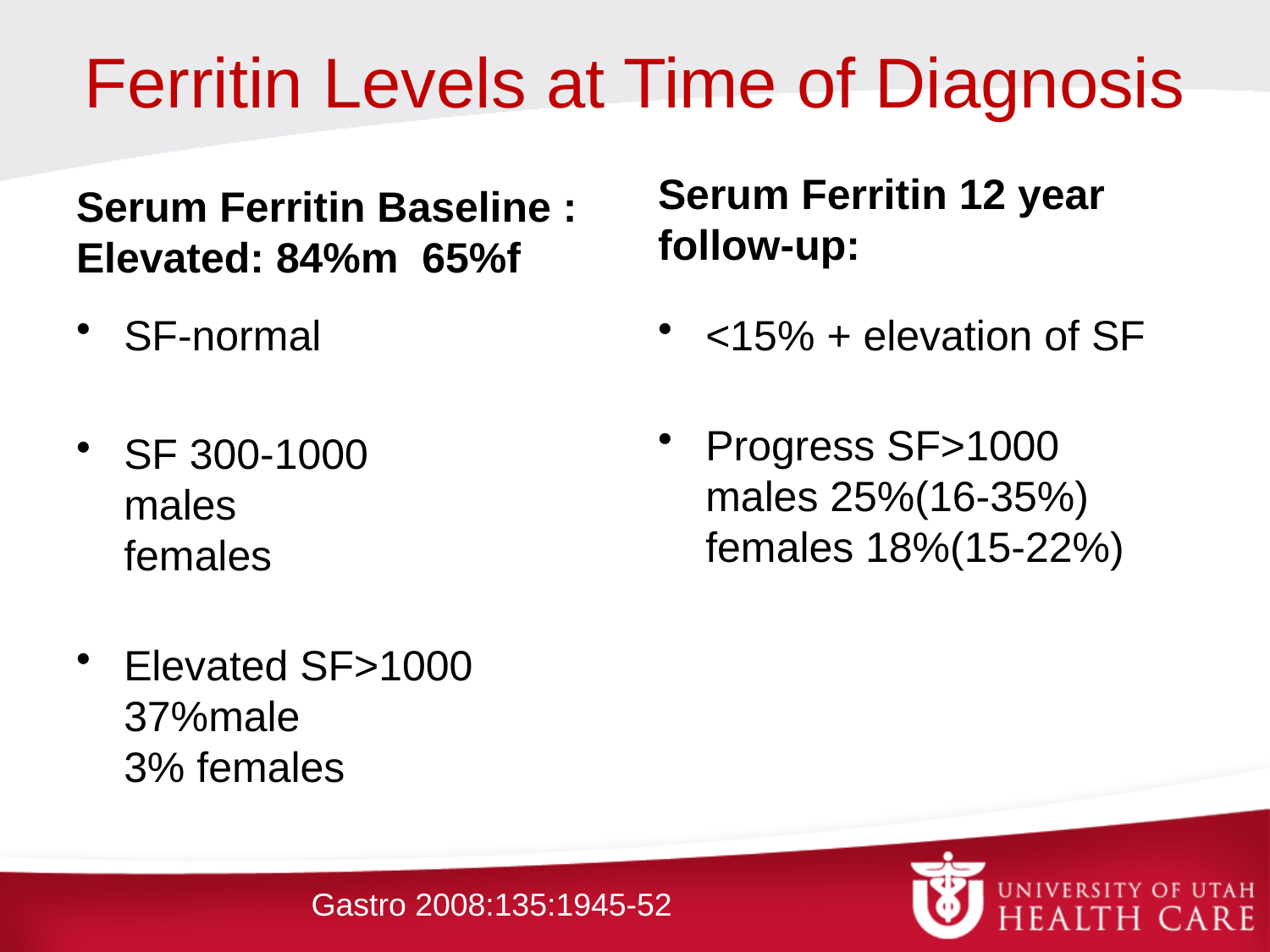

# Ferritin Levels at Time of Diagnosis
Serum Ferritin Baseline : Elevated: 84%m  65%f
Serum Ferritin 12 year follow-up:
SF-normal

SF 300-1000
males
females
Elevated SF>1000
37%male
3% females

<15% + elevation of SF
Progress SF>1000
males 25%(16-35%)
females 18%(15-22%)
Gastro 2008:135:1945-52